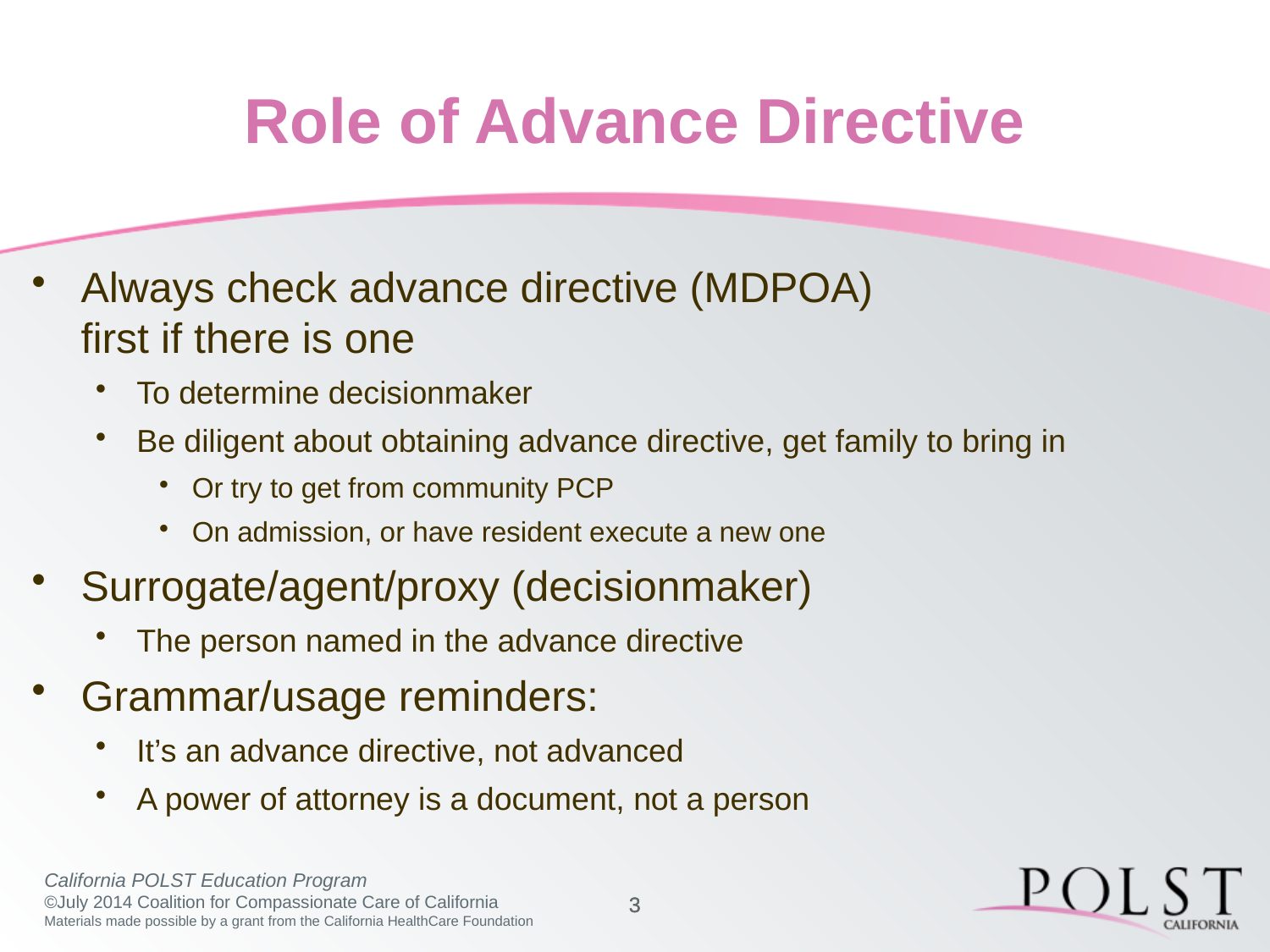

# Role of Advance Directive
Always check advance directive (MDPOA)
first if there is one
To determine decisionmaker
Be diligent about obtaining advance directive, get family to bring in
Or try to get from community PCP
On admission, or have resident execute a new one
Surrogate/agent/proxy (decisionmaker)
The person named in the advance directive
Grammar/usage reminders:
It’s an advance directive, not advanced
A power of attorney is a document, not a person